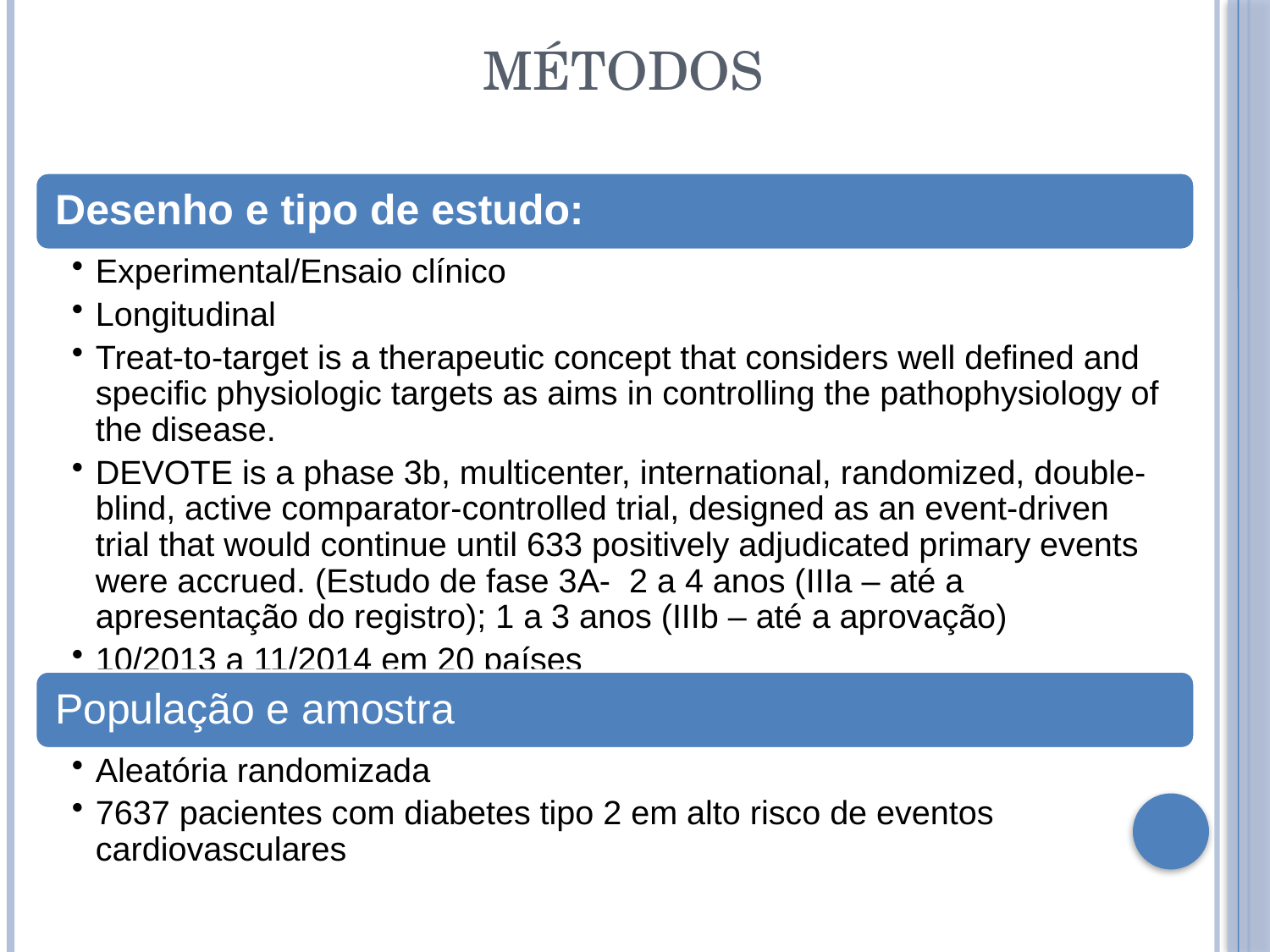

Métodos
Desenho e tipo de estudo:
Experimental/Ensaio clínico
Longitudinal
Treat-to-target is a therapeutic concept that considers well defined and specific physiologic targets as aims in controlling the pathophysiology of the disease.
DEVOTE is a phase 3b, multicenter, international, randomized, double-blind, active comparator-controlled trial, designed as an event-driven trial that would continue until 633 positively adjudicated primary events were accrued. (Estudo de fase 3A-  2 a 4 anos (IIIa – até a apresentação do registro); 1 a 3 anos (IIIb – até a aprovação)
10/2013 a 11/2014 em 20 países
População e amostra
Aleatória randomizada
7637 pacientes com diabetes tipo 2 em alto risco de eventos cardiovasculares